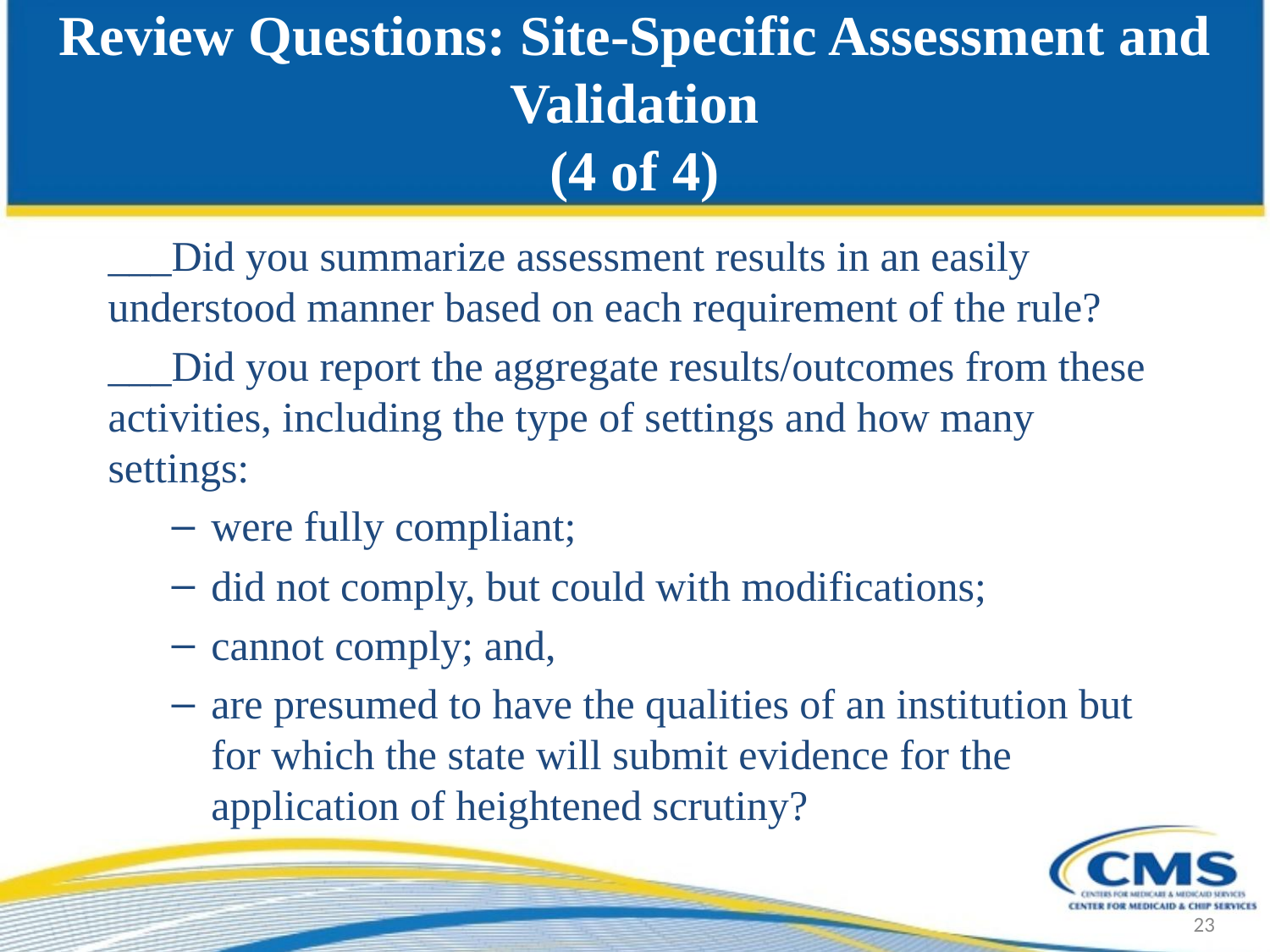

# Review Questions: Site-Specific Assessment and Validation (4 of 4)
___Did you summarize assessment results in an easily understood manner based on each requirement of the rule?
___Did you report the aggregate results/outcomes from these activities, including the type of settings and how many settings:
were fully compliant;
did not comply, but could with modifications;
cannot comply; and,
are presumed to have the qualities of an institution but for which the state will submit evidence for the application of heightened scrutiny?
23